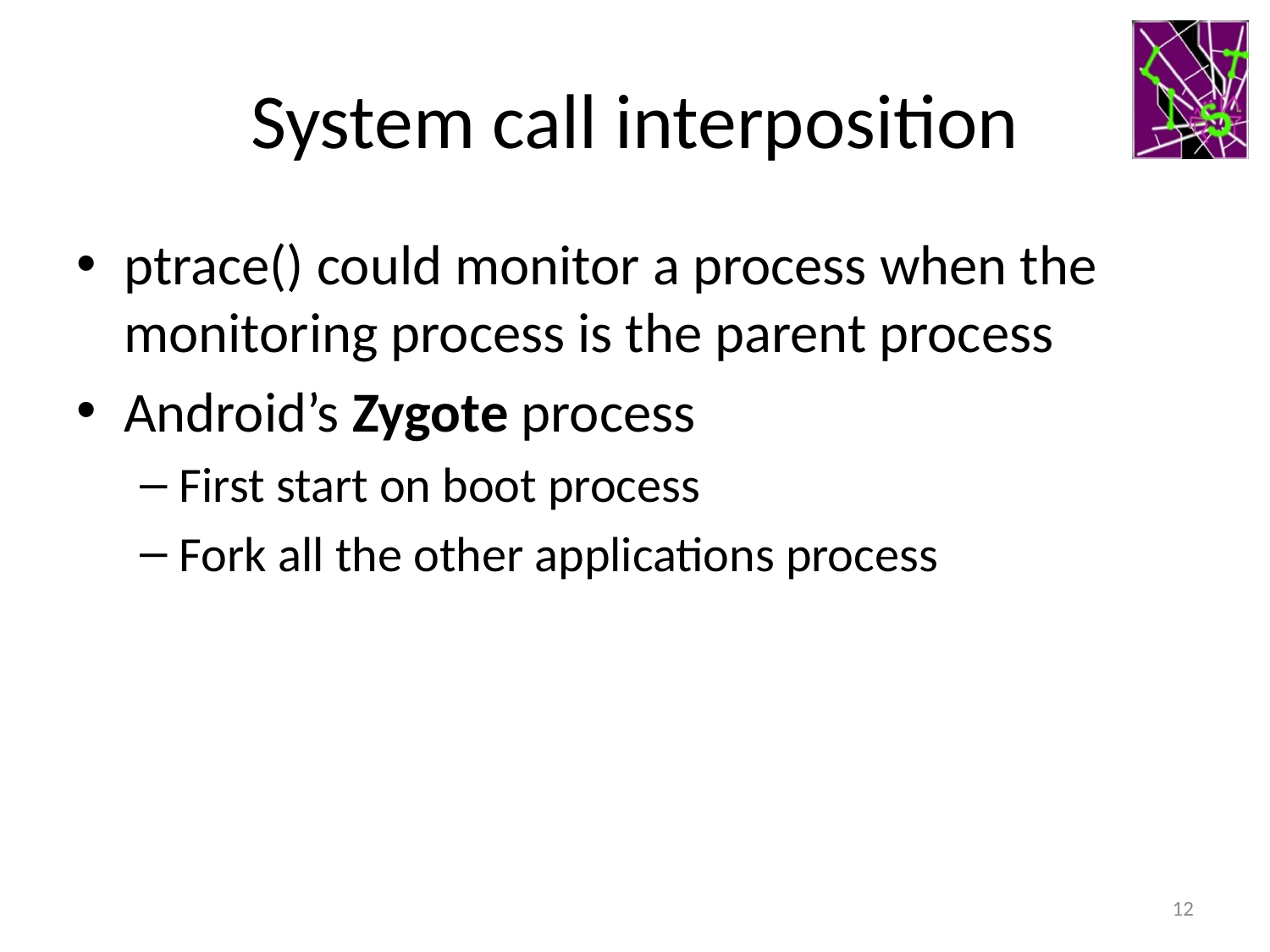

# System call interposition
ptrace() could monitor a process when the monitoring process is the parent process
Android’s Zygote process
First start on boot process
Fork all the other applications process
12